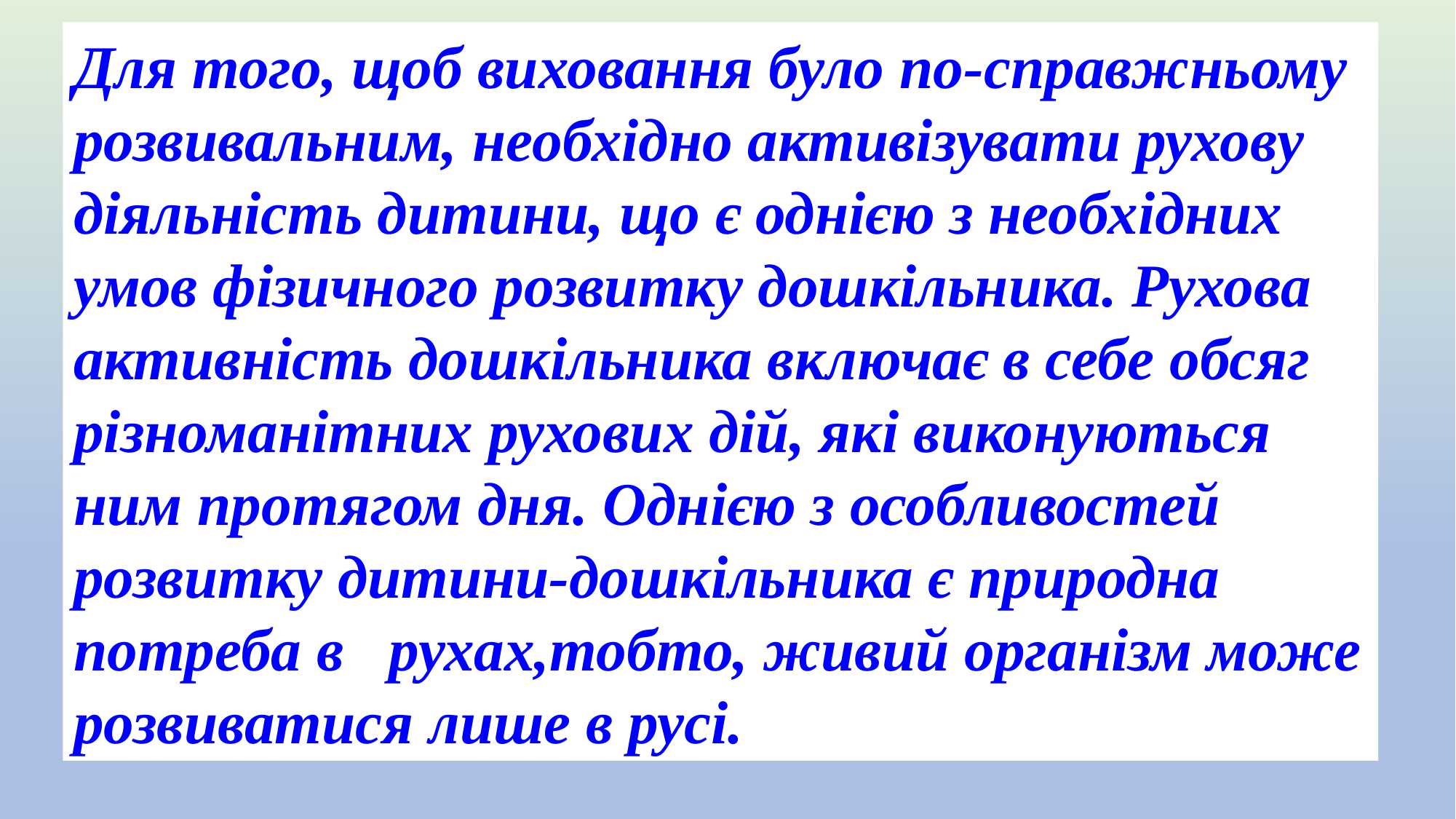

Для того, щоб виховання було по-справжньому розвивальним, необхідно активізувати рухову діяльність дитини, що є однією з необхідних умов фізичного розвитку дошкільника. Рухова активність дошкільника включає в себе обсяг різноманітних рухових дій, які виконуються ним протягом дня. Однією з особливостей розвитку дитини-дошкільника є природна потреба в   рухах,тобто, живий організм може розвиватися лише в русі.